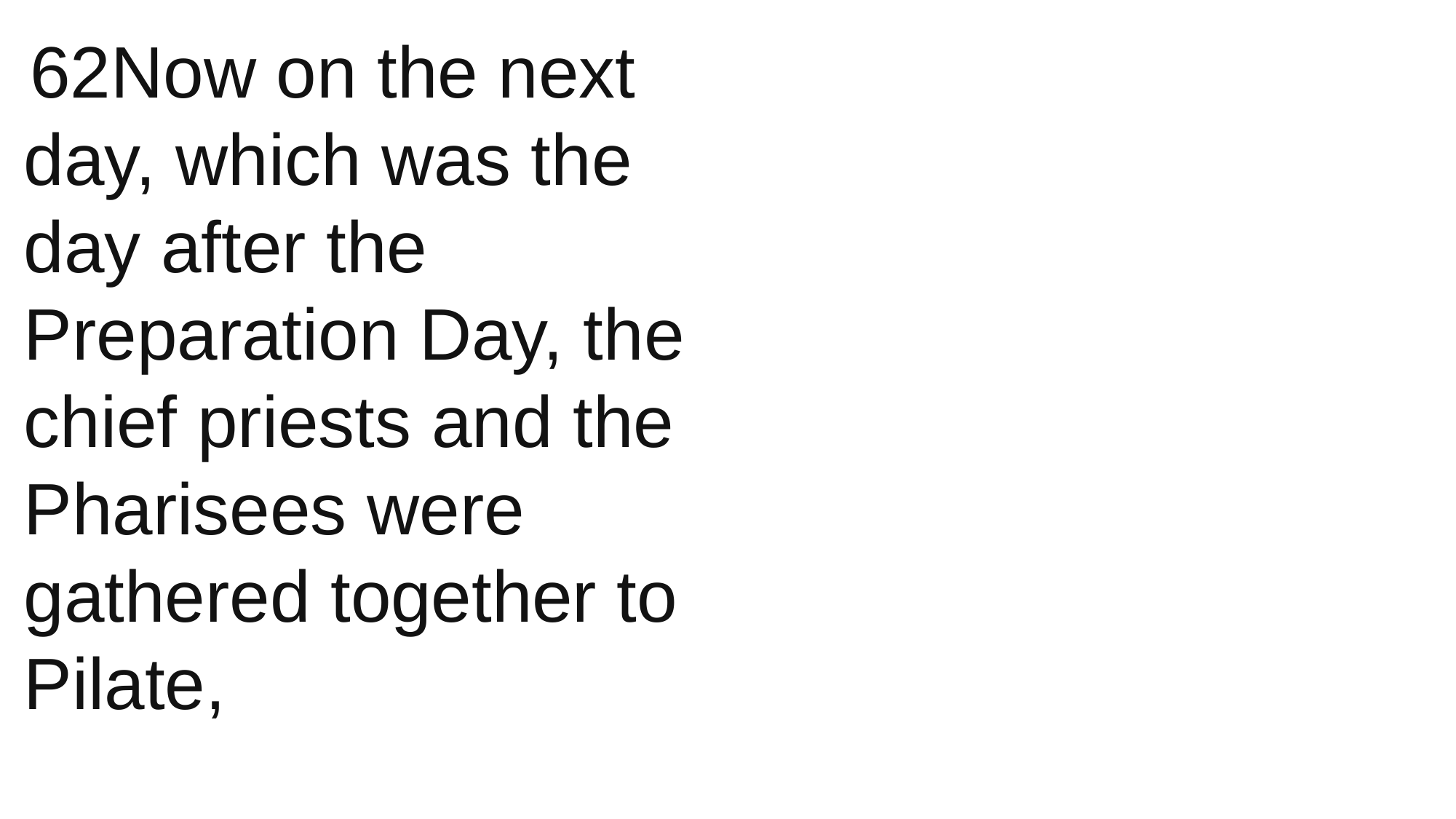

62Now on the next day, which was the day after the Preparation Day, the chief priests and the Pharisees were gathered together to Pilate,
 John